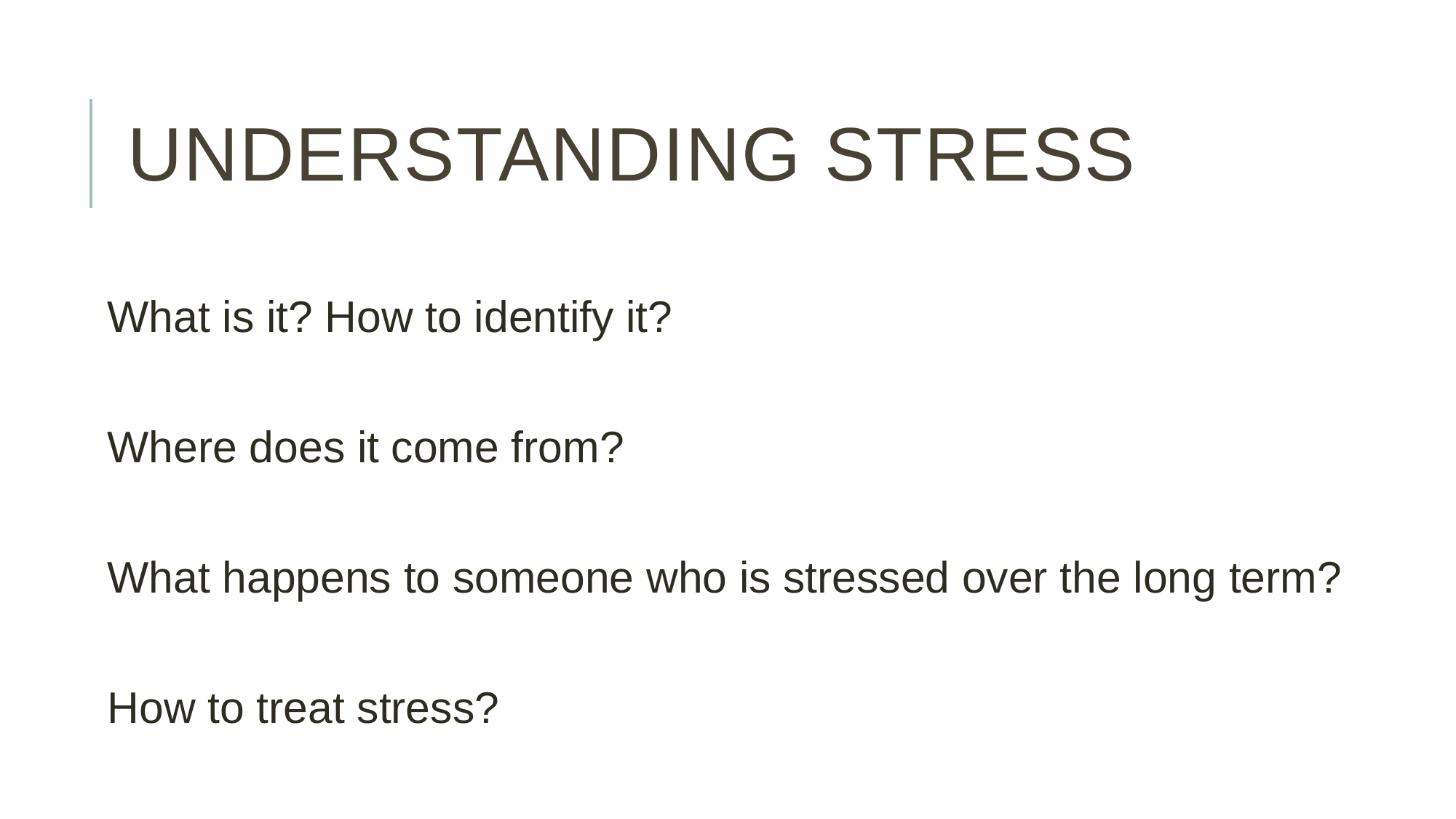

# Understanding stress
What is it? How to identify it?

Where does it come from?

What happens to someone who is stressed over the long term?

How to treat stress?